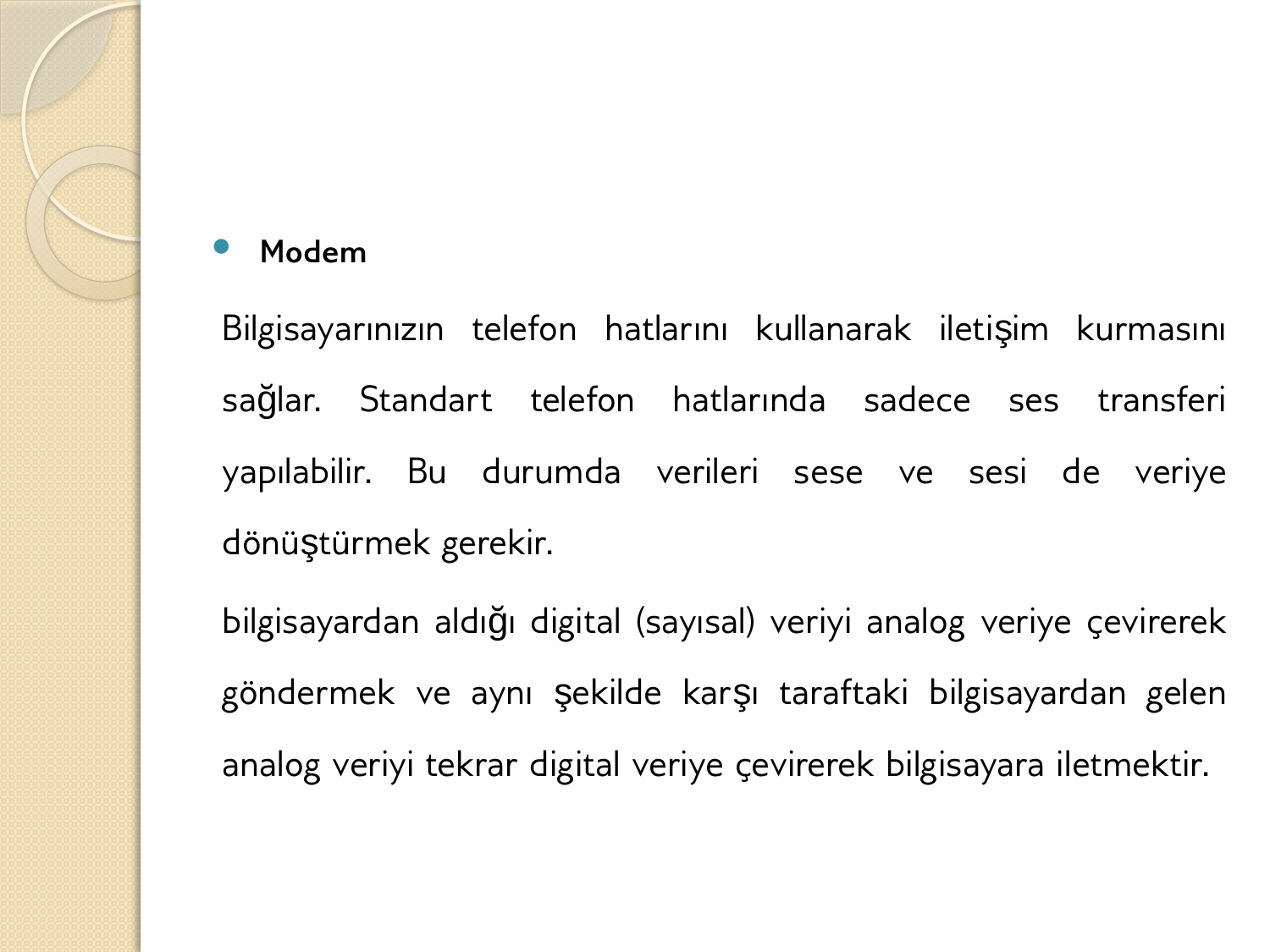

#
Modem
Bilgisayarınızın telefon hatlarını kullanarak iletişim kurmasını sağlar. Standart telefon hatlarında sadece ses transferi yapılabilir. Bu durumda verileri sese ve sesi de veriye dönüştürmek gerekir.
bilgisayardan aldığı digital (sayısal) veriyi analog veriye çevirerek göndermek ve aynı şekilde karşı taraftaki bilgisayardan gelen analog veriyi tekrar digital veriye çevirerek bilgisayara iletmektir.